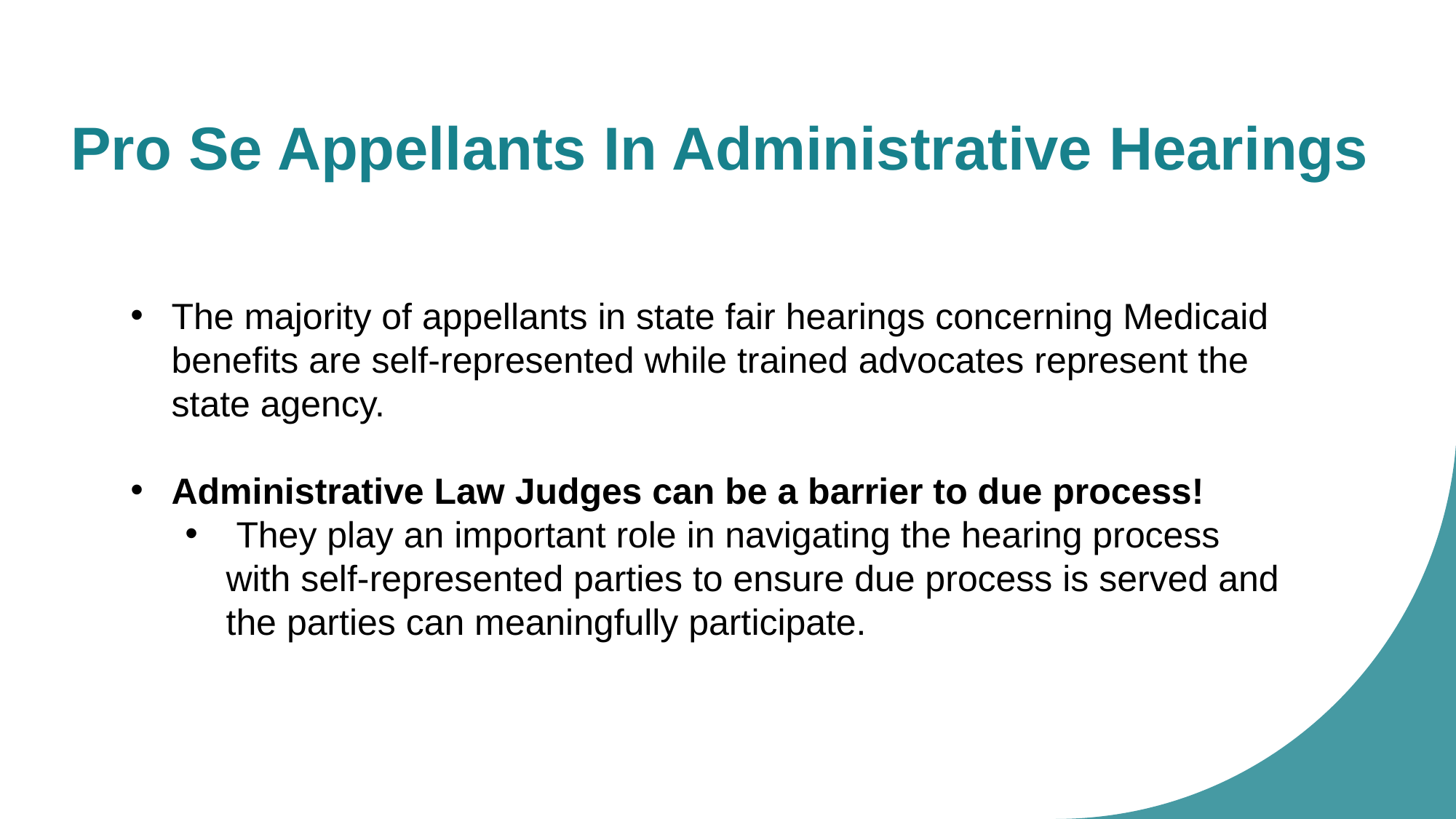

# Pro Se Appellants In Administrative Hearings
The majority of appellants in state fair hearings concerning Medicaid benefits are self-represented while trained advocates represent the state agency.

Administrative Law Judges can be a barrier to due process!
 They play an important role in navigating the hearing process with self-represented parties to ensure due process is served and the parties can meaningfully participate.